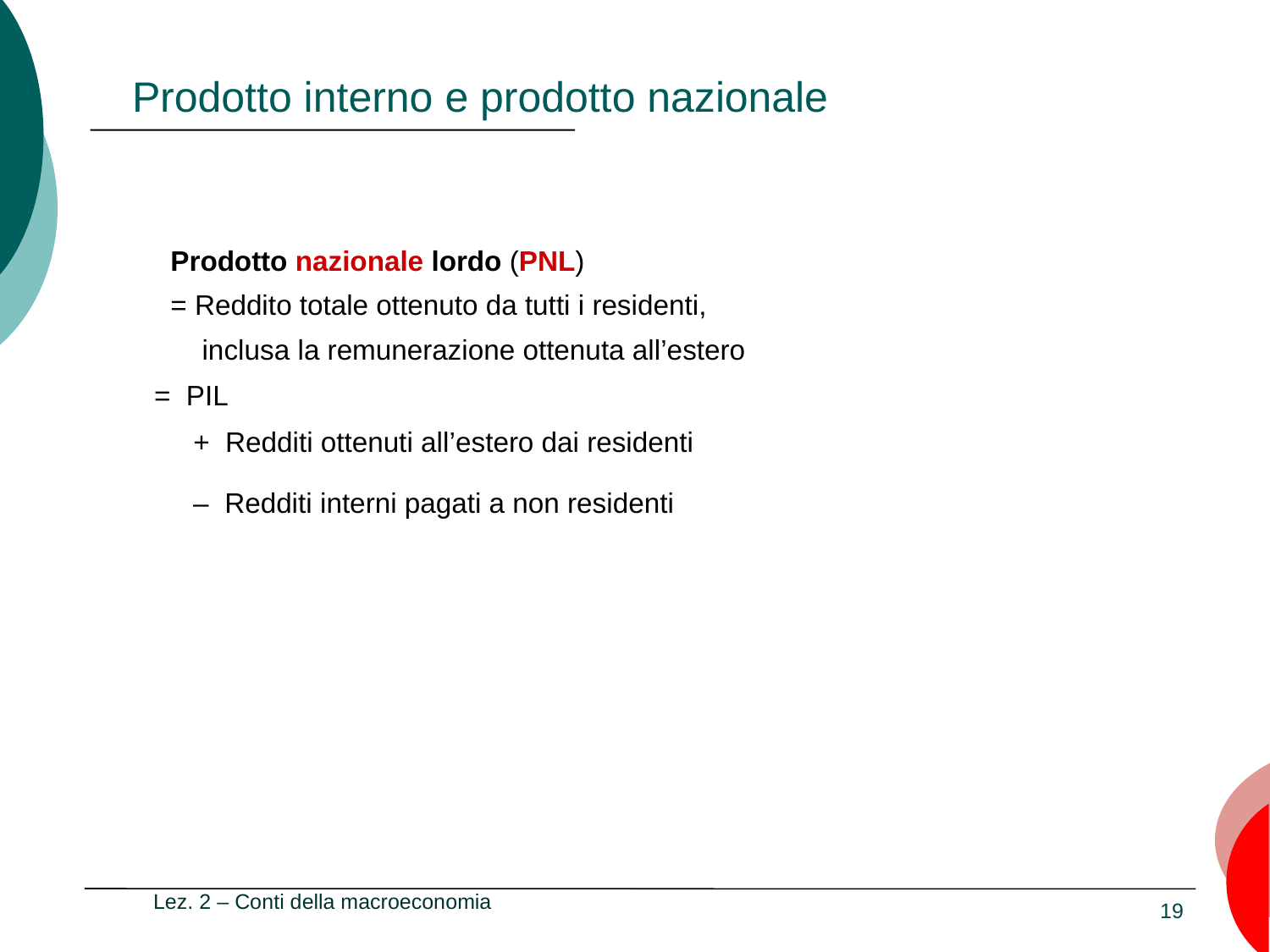

# Prodotto interno e prodotto nazionale
Prodotto nazionale lordo (PNL)
= Reddito totale ottenuto da tutti i residenti,
    inclusa la remunerazione ottenuta all’estero
     =  PIL
          +  Redditi ottenuti all’estero dai residenti
          –  Redditi interni pagati a non residenti
Lez. 2 – Conti della macroeconomia